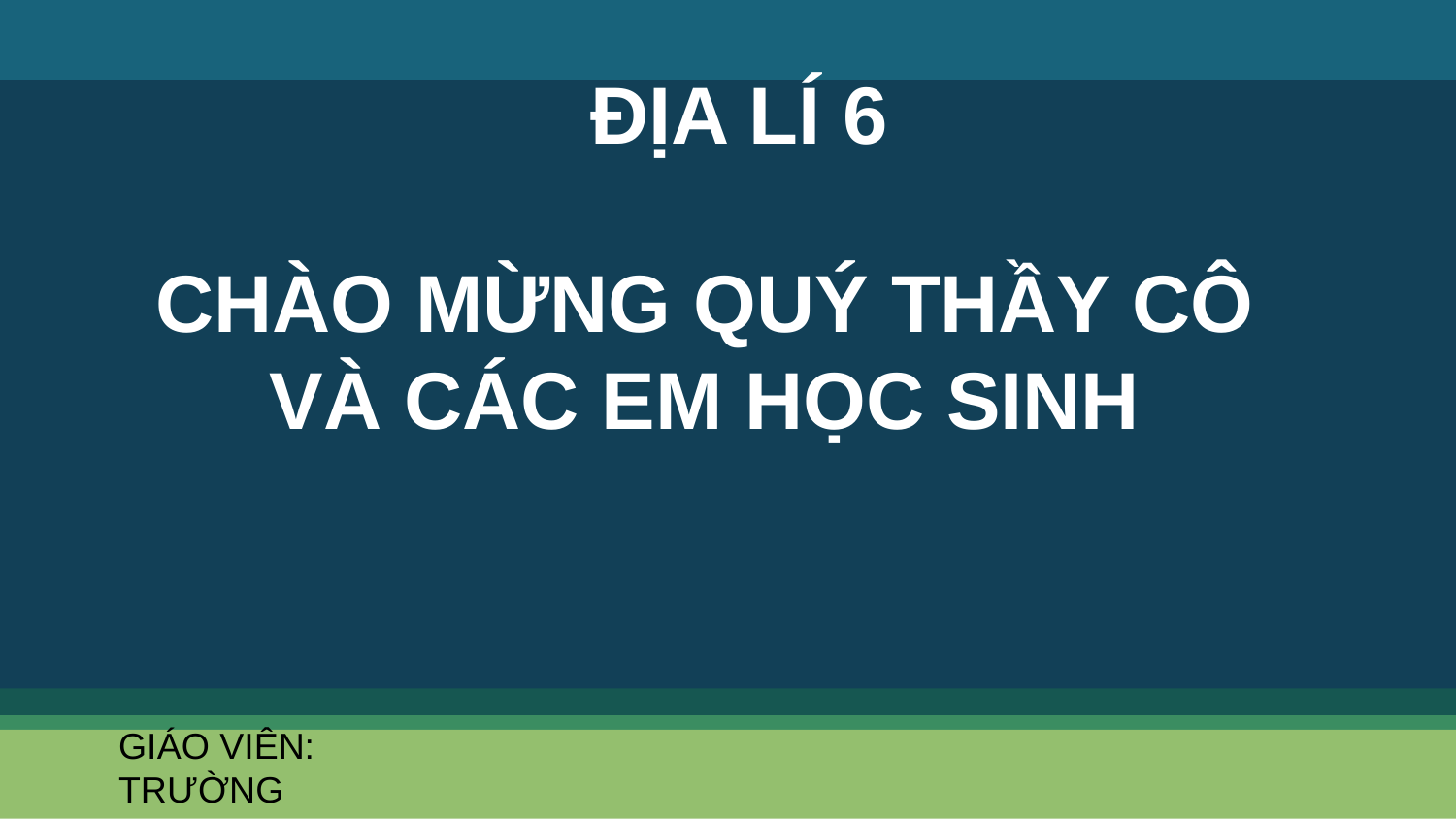

ĐỊA LÍ 6
# CHÀO MỪNG QUÝ THẦY CÔ VÀ CÁC EM HỌC SINH
GIÁO VIÊN:
TRƯỜNG